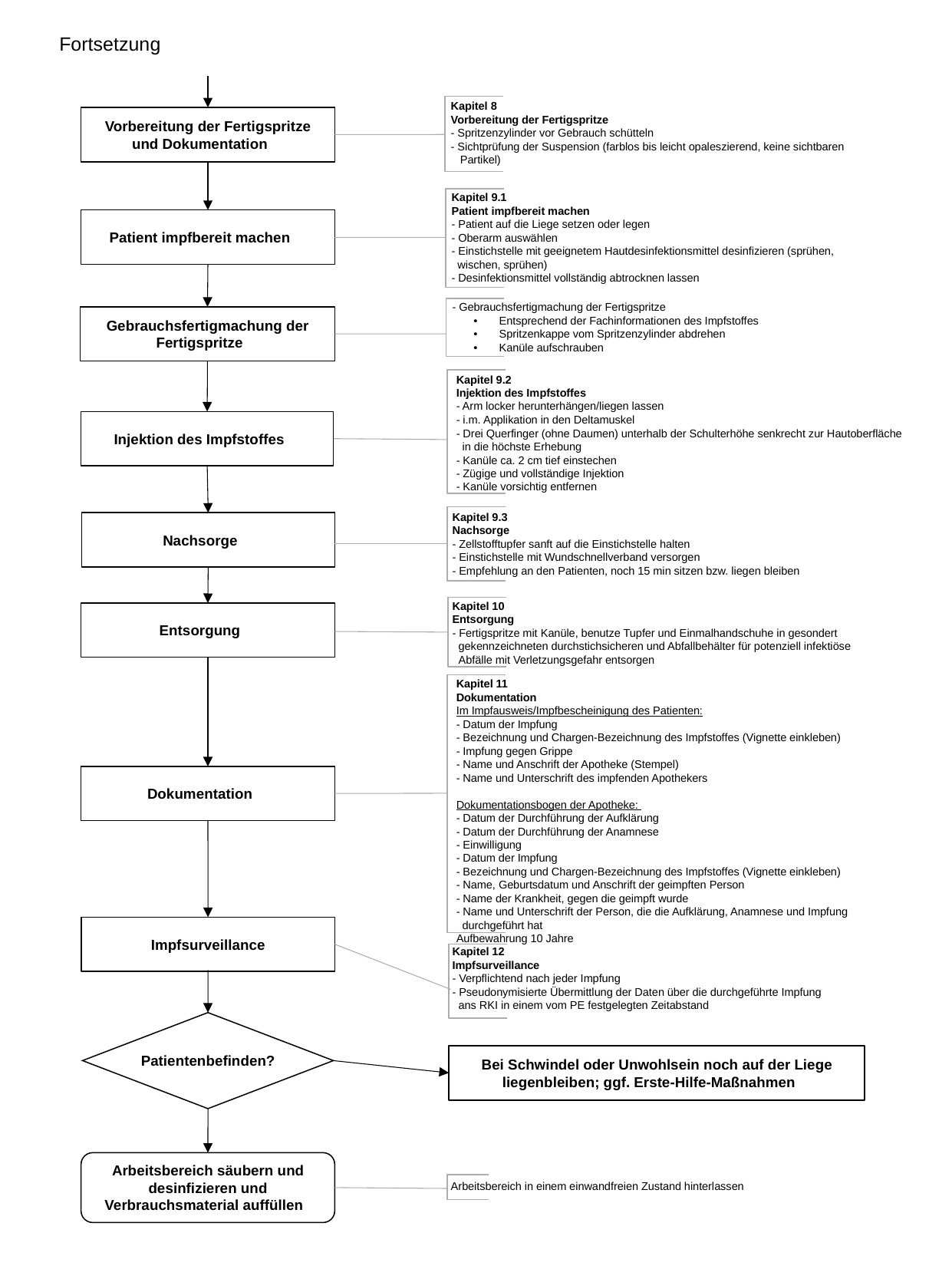

Fortsetzung
Kapitel 8
Vorbereitung der Fertigspritze
- Spritzenzylinder vor Gebrauch schütteln
- Sichtprüfung der Suspension (farblos bis leicht opaleszierend, keine sichtbaren
   Partikel)

Vorbereitung der Fertigspritze und Dokumentation
Kapitel 9.1
Patient impfbereit machen
- Patient auf die Liege setzen oder legen
- Oberarm auswählen
- Einstichstelle mit geeignetem Hautdesinfektionsmittel desinfizieren (sprühen,
  wischen, sprühen)
- Desinfektionsmittel vollständig abtrocknen lassen

Patient impfbereit machen
- Gebrauchsfertigmachung der Fertigspritze
       •       Entsprechend der Fachinformationen des Impfstoffes
       •       Spritzenkappe vom Spritzenzylinder abdrehen
       •       Kanüle aufschrauben

Gebrauchsfertigmachung der Fertigspritze
Kapitel 9.2
Injektion des Impfstoffes
- Arm locker herunterhängen/liegen lassen
- i.m. Applikation in den Deltamuskel
- Drei Querfinger (ohne Daumen) unterhalb der Schulterhöhe senkrecht zur Hautoberfläche
  in die höchste Erhebung
- Kanüle ca. 2 cm tief einstechen
- Zügige und vollständige Injektion
- Kanüle vorsichtig entfernen

Injektion des Impfstoffes
Kapitel 9.3
Nachsorge
- Zellstofftupfer sanft auf die Einstichstelle halten
- Einstichstelle mit Wundschnellverband versorgen
- Empfehlung an den Patienten, noch 15 min sitzen bzw. liegen bleiben

Nachsorge
Kapitel 10
Entsorgung
- Fertigspritze mit Kanüle, benutze Tupfer und Einmalhandschuhe in gesondert
  gekennzeichneten durchstichsicheren und Abfallbehälter für potenziell infektiöse
  Abfälle mit Verletzungsgefahr entsorgen

Entsorgung
Kapitel 11
Dokumentation
Im Impfausweis/Impfbescheinigung des Patienten:
- Datum der Impfung
- Bezeichnung und Chargen-Bezeichnung des Impfstoffes (Vignette einkleben)
- Impfung gegen Grippe
- Name und Anschrift der Apotheke (Stempel)
- Name und Unterschrift des impfenden Apothekers
Dokumentationsbogen der Apotheke:
- Datum der Durchführung der Aufklärung
- Datum der Durchführung der Anamnese
- Einwilligung
- Datum der Impfung
- Bezeichnung und Chargen-Bezeichnung des Impfstoffes (Vignette einkleben)
- Name, Geburtsdatum und Anschrift der geimpften Person
- Name der Krankheit, gegen die geimpft wurde
- Name und Unterschrift der Person, die die Aufklärung, Anamnese und Impfung
  durchgeführt hat
Aufbewahrung 10 Jahre

Dokumentation
Impfsurveillance
Kapitel 12
Impfsurveillance
- Verpflichtend nach jeder Impfung
- Pseudonymisierte Übermittlung der Daten über die durchgeführte Impfung
  ans RKI in einem vom PE festgelegten Zeitabstand

Bei Schwindel oder Unwohlsein noch auf der Liege liegenbleiben; ggf. Erste-Hilfe-Maßnahmen
Patientenbefinden?
Arbeitsbereich säubern und desinfizieren und Verbrauchsmaterial auffüllen
Arbeitsbereich in einem einwandfreien Zustand hinterlassen